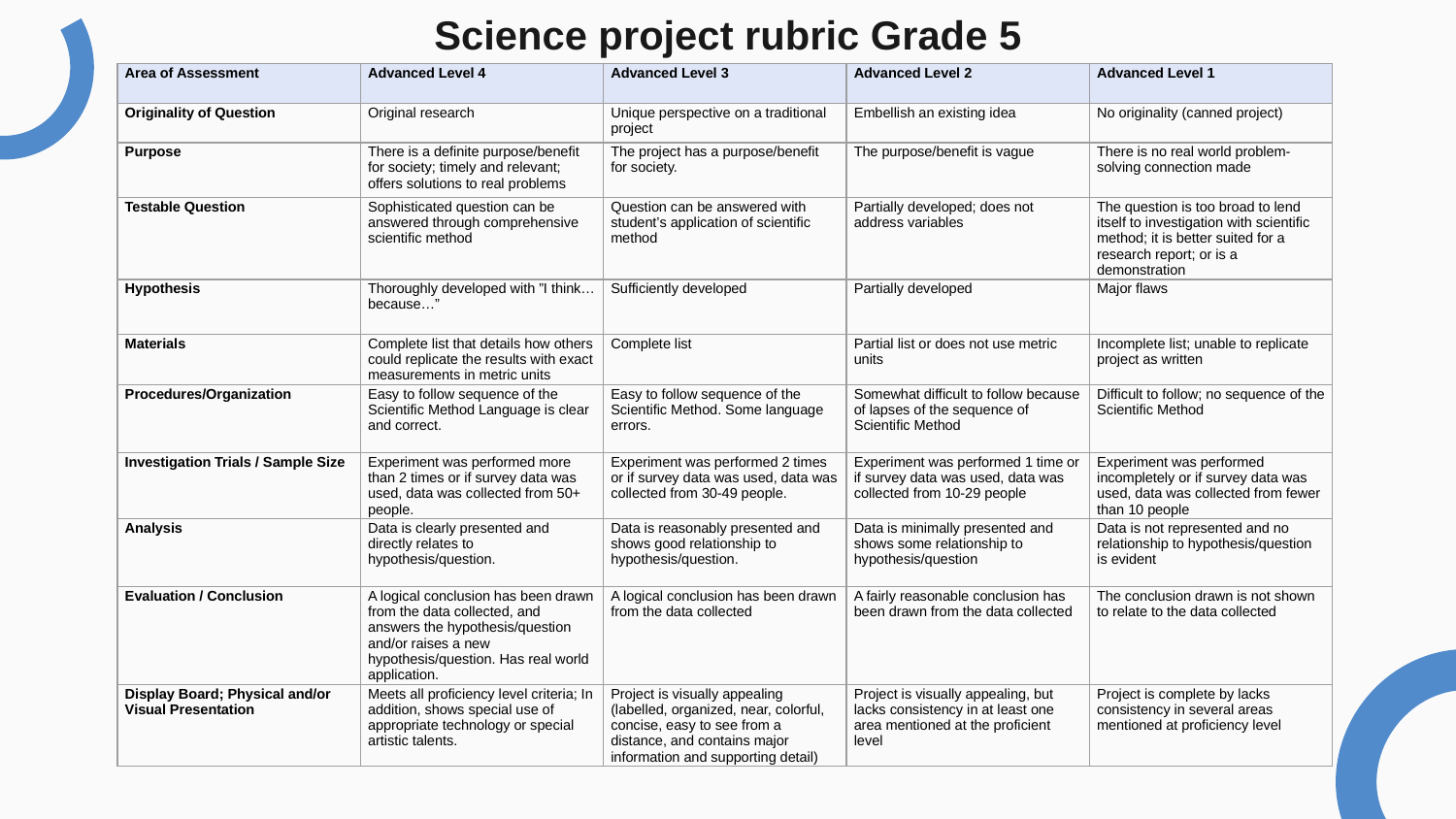

Science project rubric Grade 5
| Area of Assessment | Advanced Level 4 | Advanced Level 3 | Advanced Level 2 | Advanced Level 1 |
| --- | --- | --- | --- | --- |
| Originality of Question | Original research | Unique perspective on a traditional project | Embellish an existing idea | No originality (canned project) |
| Purpose | There is a definite purpose/benefit for society; timely and relevant; offers solutions to real problems | The project has a purpose/benefit for society. | The purpose/benefit is vague | There is no real world problem-solving connection made |
| Testable Question | Sophisticated question can be answered through comprehensive scientific method | Question can be answered with student’s application of scientific method | Partially developed; does not address variables | The question is too broad to lend itself to investigation with scientific method; it is better suited for a research report; or is a demonstration |
| Hypothesis | Thoroughly developed with ”I think…because…” | Sufficiently developed | Partially developed | Major flaws |
| Materials | Complete list that details how others could replicate the results with exact measurements in metric units | Complete list | Partial list or does not use metric units | Incomplete list; unable to replicate project as written |
| Procedures/Organization | Easy to follow sequence of the Scientific Method Language is clear and correct. | Easy to follow sequence of the Scientific Method. Some language errors. | Somewhat difficult to follow because of lapses of the sequence of Scientific Method | Difficult to follow; no sequence of the Scientific Method |
| Investigation Trials / Sample Size | Experiment was performed more than 2 times or if survey data was used, data was collected from 50+ people. | Experiment was performed 2 times or if survey data was used, data was collected from 30-49 people. | Experiment was performed 1 time or if survey data was used, data was collected from 10-29 people | Experiment was performed incompletely or if survey data was used, data was collected from fewer than 10 people |
| Analysis | Data is clearly presented and directly relates to hypothesis/question. | Data is reasonably presented and shows good relationship to hypothesis/question. | Data is minimally presented and shows some relationship to hypothesis/question | Data is not represented and no relationship to hypothesis/question is evident |
| Evaluation / Conclusion | A logical conclusion has been drawn from the data collected, and answers the hypothesis/question and/or raises a new hypothesis/question. Has real world application. | A logical conclusion has been drawn from the data collected | A fairly reasonable conclusion has been drawn from the data collected | The conclusion drawn is not shown to relate to the data collected |
| Display Board; Physical and/or Visual Presentation | Meets all proficiency level criteria; In addition, shows special use of appropriate technology or special artistic talents. | Project is visually appealing (labelled, organized, near, colorful, concise, easy to see from a distance, and contains major information and supporting detail) | Project is visually appealing, but lacks consistency in at least one area mentioned at the proficient level | Project is complete by lacks consistency in several areas mentioned at proficiency level |